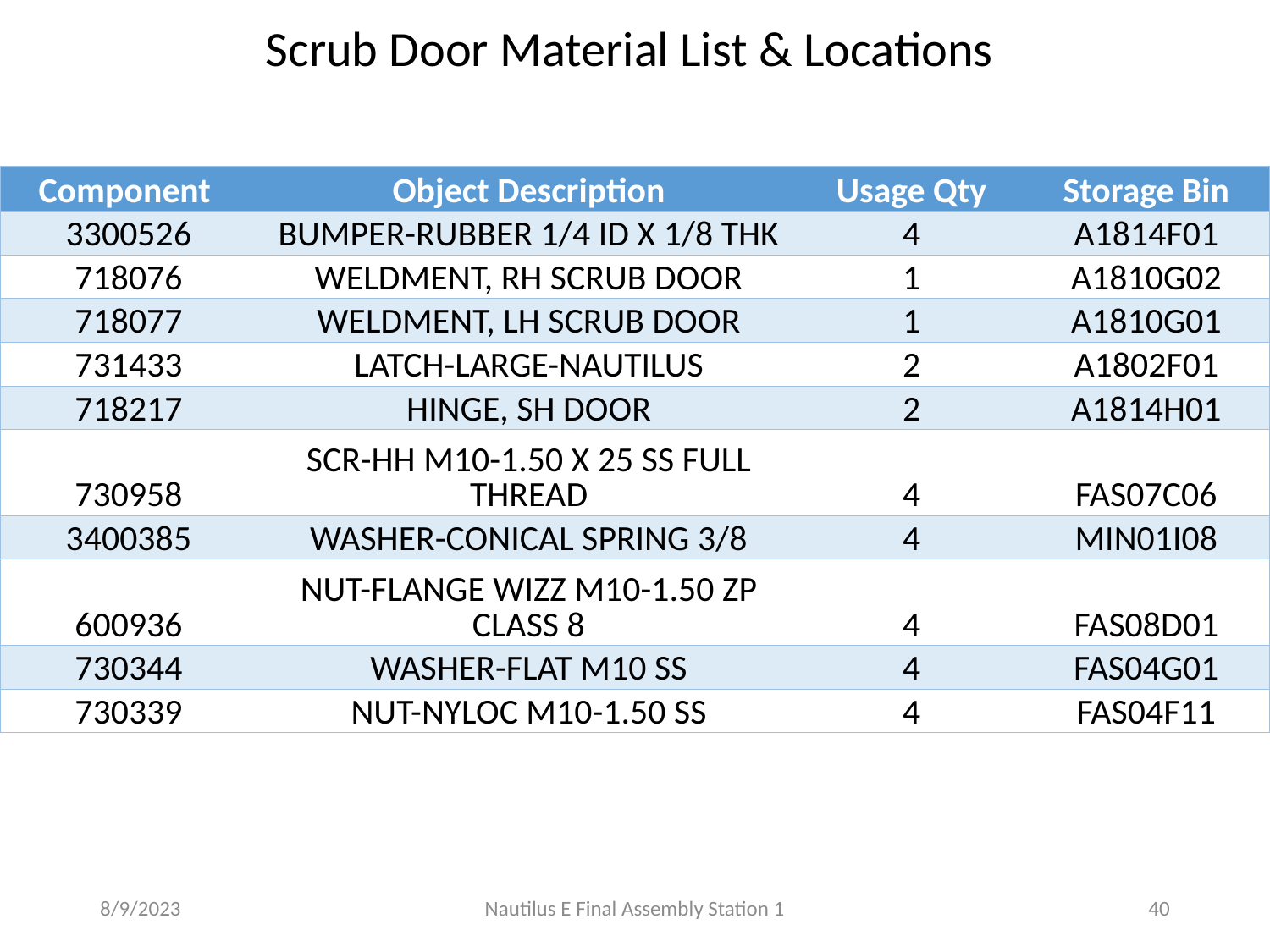

Scrub Door Material List & Locations
| Component | Object Description | Usage Qty | Storage Bin |
| --- | --- | --- | --- |
| 3300526 | BUMPER-RUBBER 1/4 ID X 1/8 THK | 4 | A1814F01 |
| 718076 | WELDMENT, RH SCRUB DOOR | 1 | A1810G02 |
| 718077 | WELDMENT, LH SCRUB DOOR | 1 | A1810G01 |
| 731433 | LATCH-LARGE-NAUTILUS | 2 | A1802F01 |
| 718217 | HINGE, SH DOOR | 2 | A1814H01 |
| 730958 | SCR-HH M10-1.50 X 25 SS FULL THREAD | 4 | FAS07C06 |
| 3400385 | WASHER-CONICAL SPRING 3/8 | 4 | MIN01I08 |
| 600936 | NUT-FLANGE WIZZ M10-1.50 ZP CLASS 8 | 4 | FAS08D01 |
| 730344 | WASHER-FLAT M10 SS | 4 | FAS04G01 |
| 730339 | NUT-NYLOC M10-1.50 SS | 4 | FAS04F11 |
8/9/2023
Nautilus E Final Assembly Station 1
40